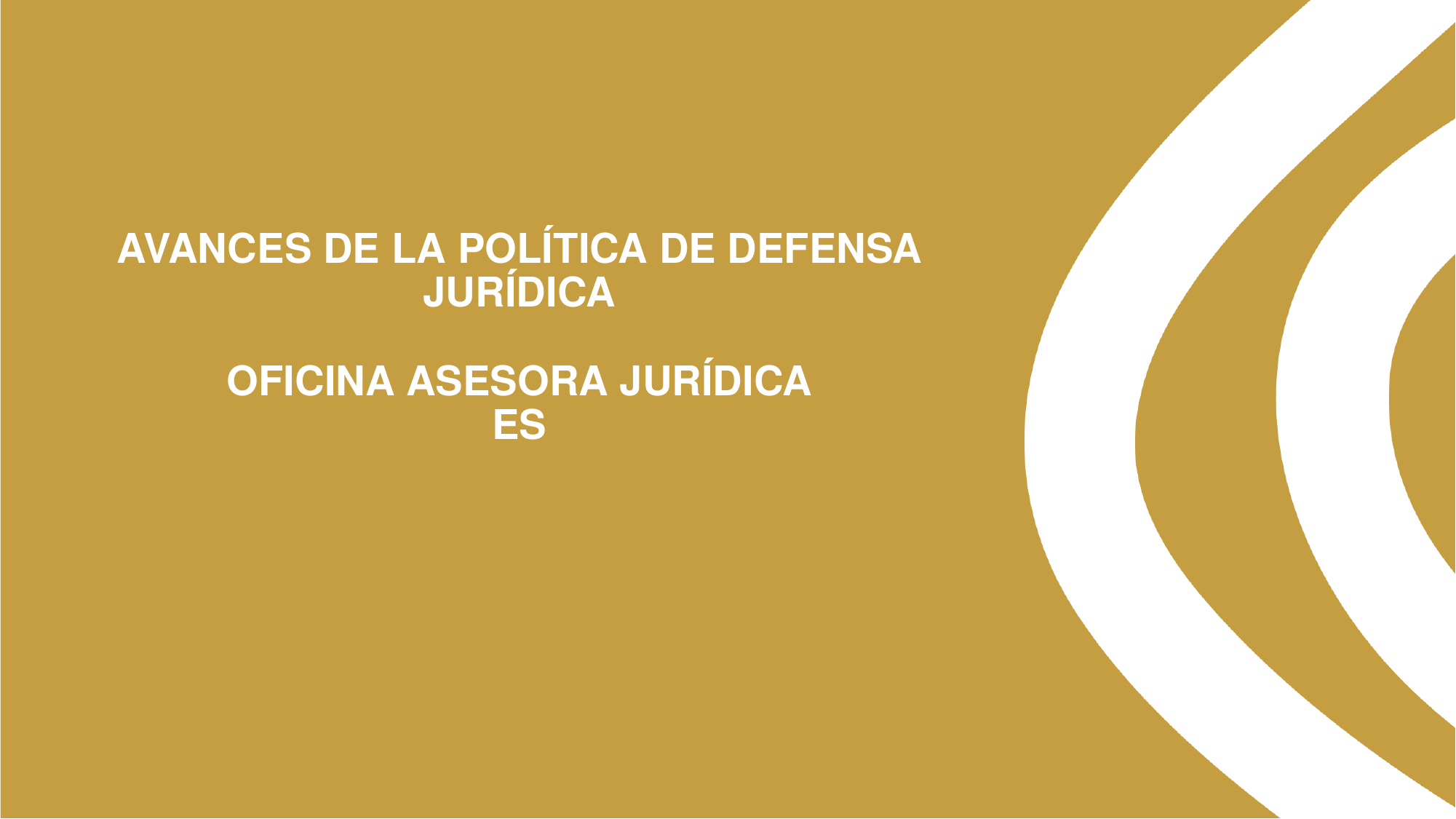

# AVANCES DE LA POLÍTICA DE DEFENSA JURÍDICA OFICINA ASESORA JURÍDICA ES